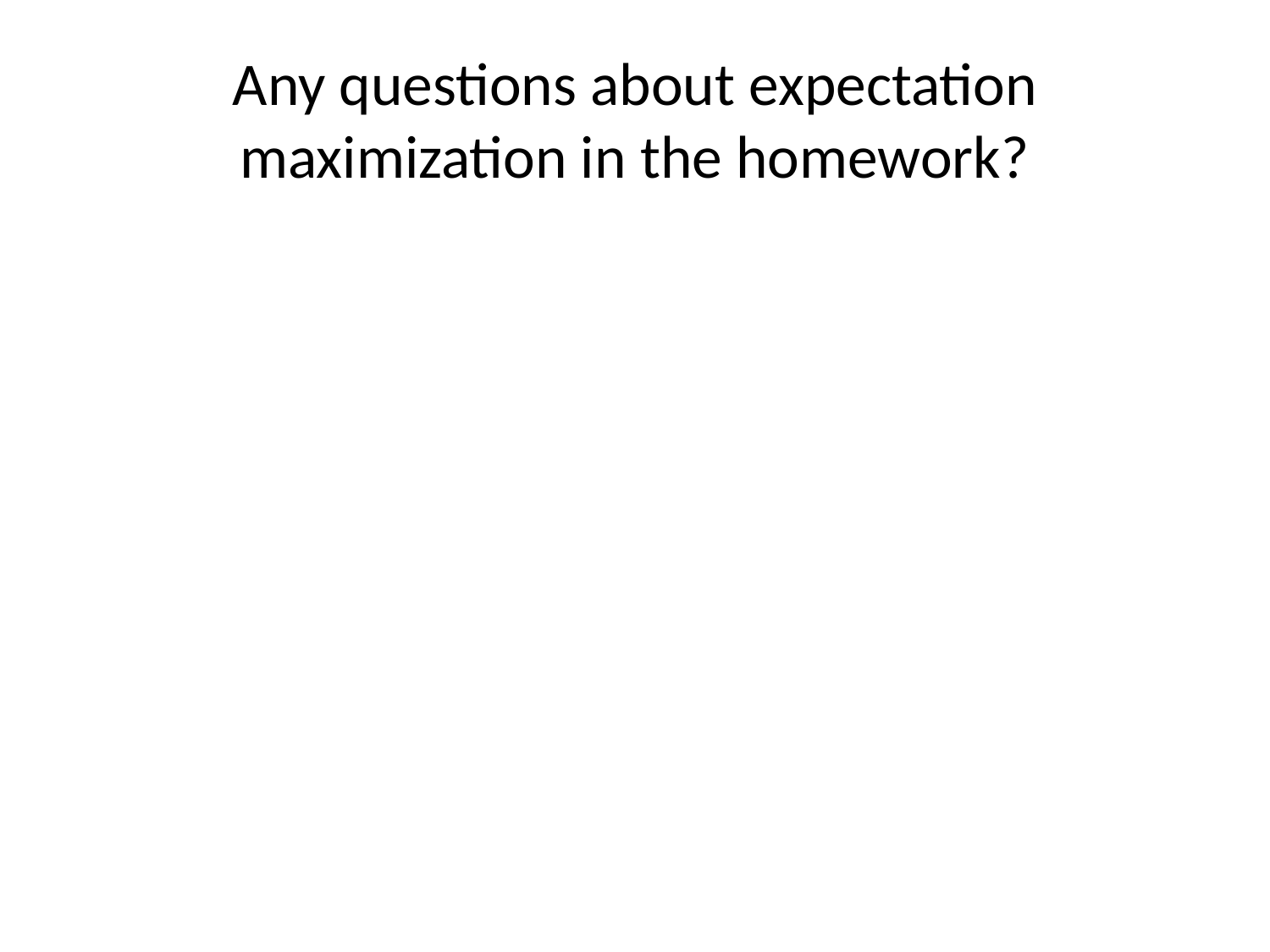

# Any questions about expectation maximization in the homework?